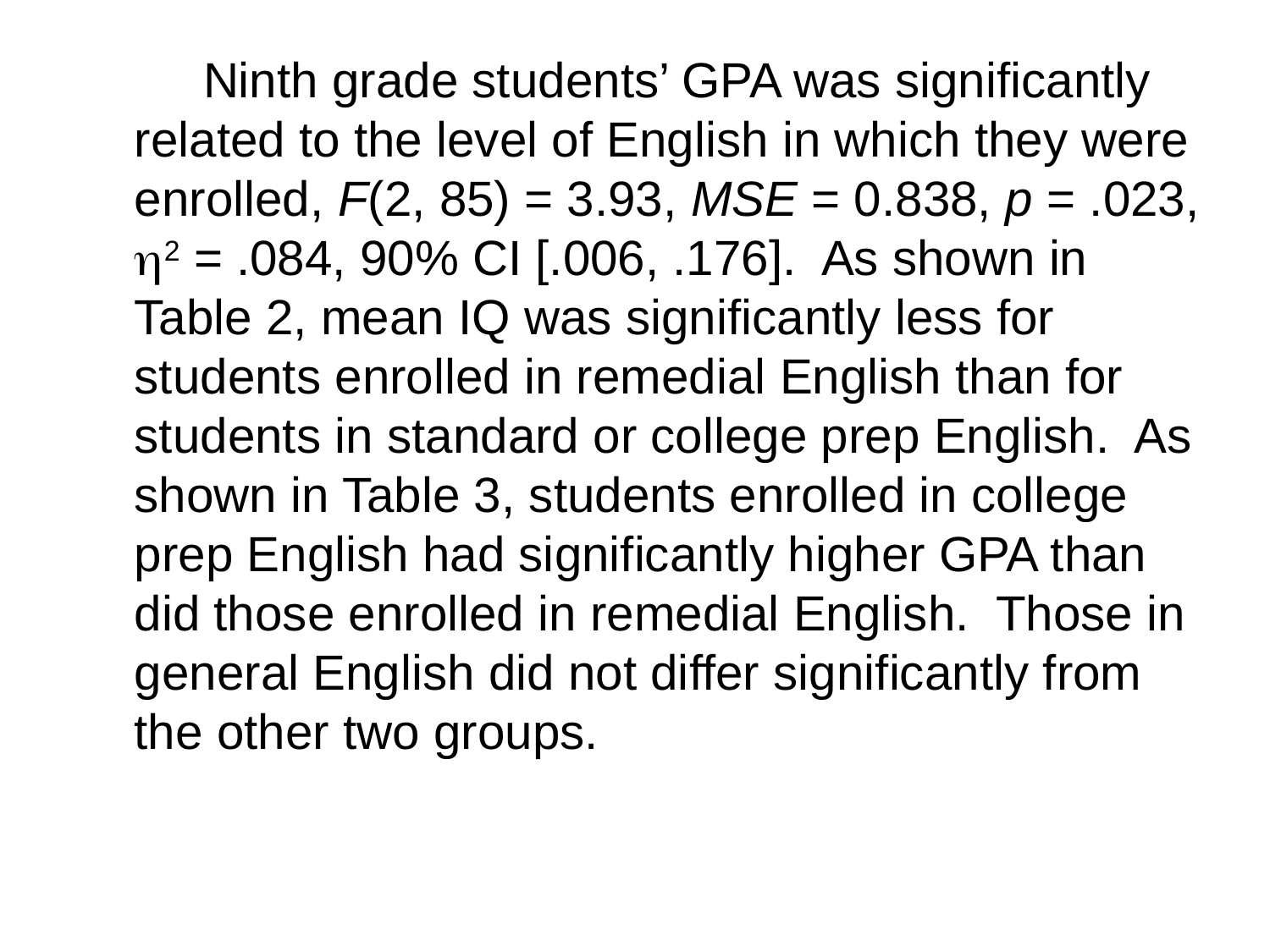

Ninth grade students’ GPA was significantly related to the level of English in which they were enrolled, F(2, 85) = 3.93, MSE = 0.838, p = .023, η2 = .084, 90% CI [.006, .176].  As shown in Table 2, mean IQ was significantly less for students enrolled in remedial English than for students in standard or college prep English.  As shown in Table 3, students enrolled in college prep English had significantly higher GPA than did those enrolled in remedial English.  Those in general English did not differ significantly from the other two groups.